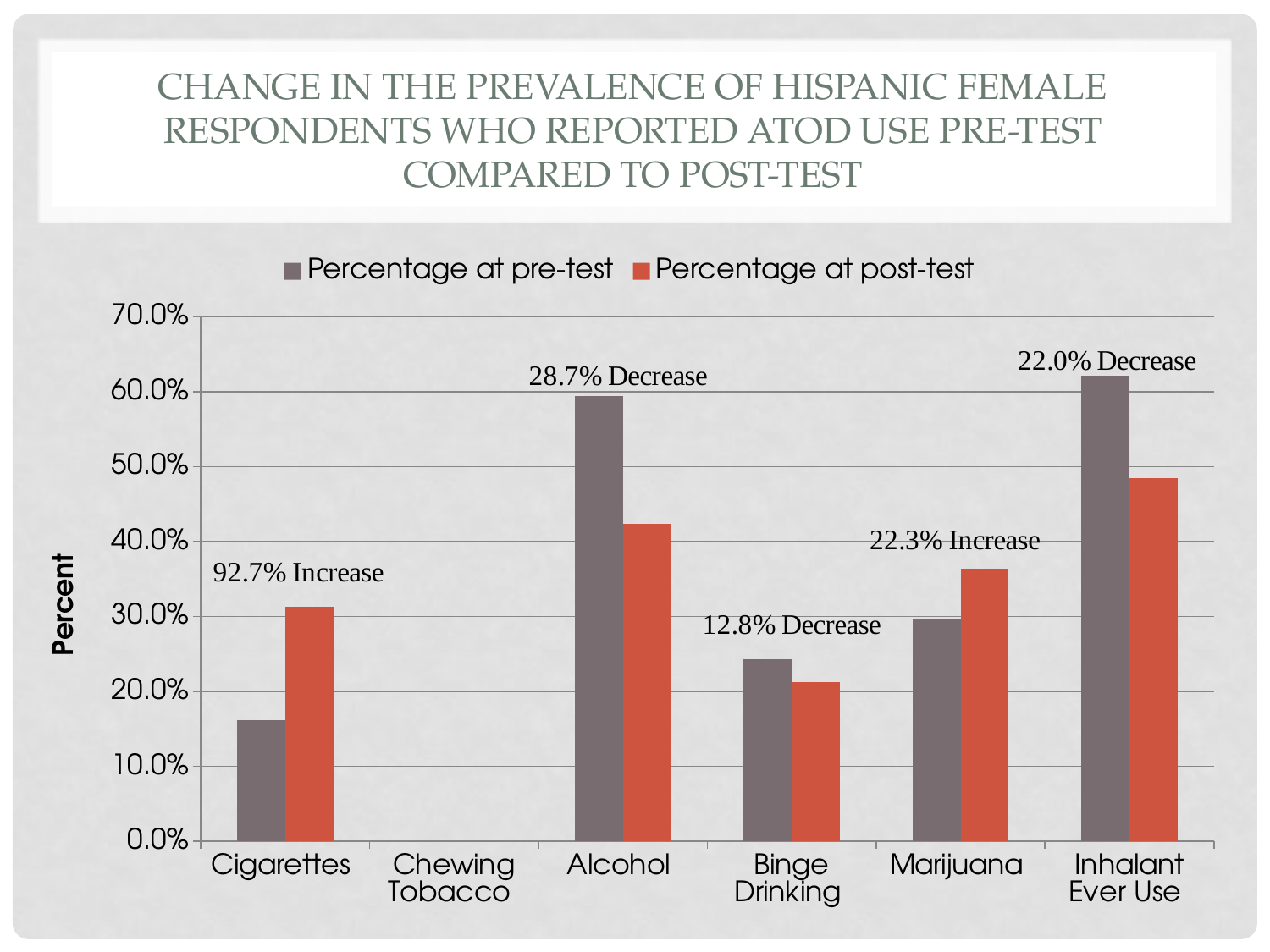

# Change in the Prevalence of Hispanic FEmale respondents who reported ATOD use Pre-test compared to post-test

### Chart

| Category | Percentage at pre-test | Percentage at post-test |
|---|---|---|
| Cigarettes  | 0.1622 | 0.3125 |
| Chewing Tobacco  | 0.0 | 0.0 |
| Alcohol  | 0.5946 | 0.4242 |
| Binge Drinking  | 0.2432 | 0.2121 |
| Marijuana  | 0.2973 | 0.3636 |
| Inhalant Ever Use  | 0.6216 | 0.4848 |